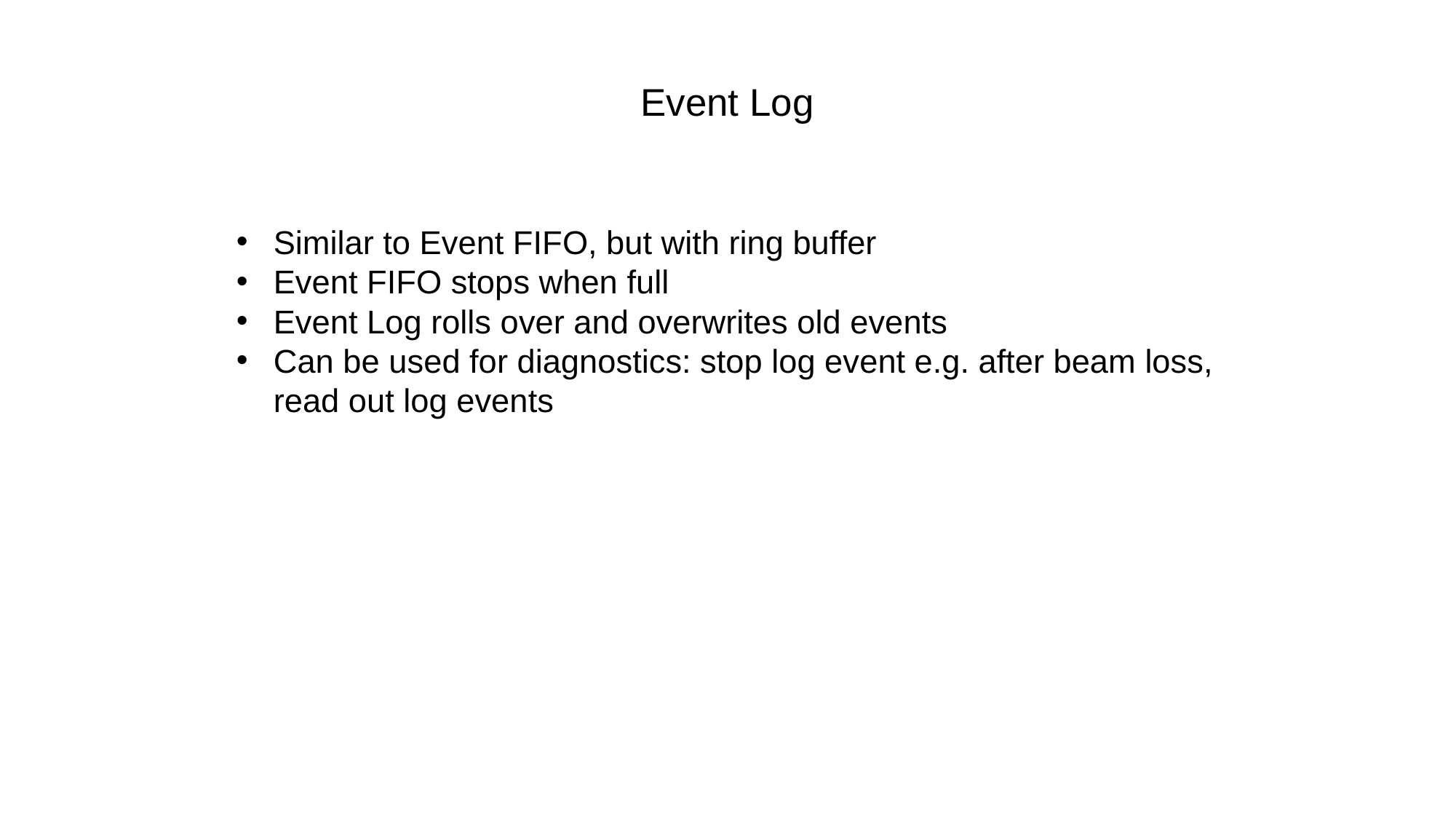

Event Log

Similar to Event FIFO, but with ring buffer
Event FIFO stops when full
Event Log rolls over and overwrites old events
Can be used for diagnostics: stop log event e.g. after beam loss, read out log events